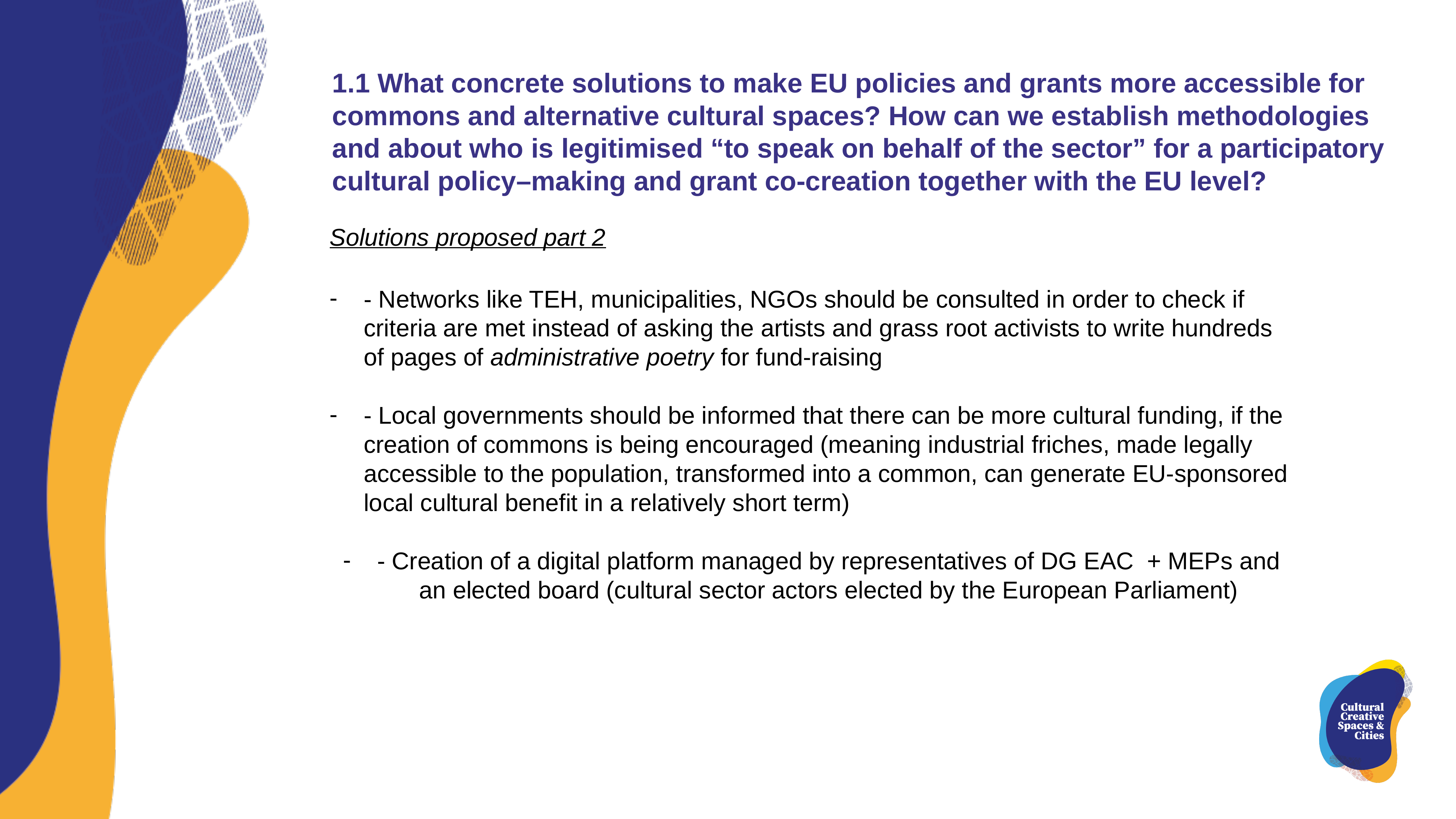

1.1 What concrete solutions to make EU policies and grants more accessible for commons and alternative cultural spaces? How can we establish methodologies and about who is legitimised “to speak on behalf of the sector” for a participatory cultural policy–making and grant co-creation together with the EU level?
Solutions proposed part 2

- Networks like TEH, municipalities, NGOs should be consulted in order to check if criteria are met instead of asking the artists and grass root activists to write hundreds of pages of administrative poetry for fund-raising

- Local governments should be informed that there can be more cultural funding, if the creation of commons is being encouraged (meaning industrial friches, made legally accessible to the population, transformed into a common, can generate EU-sponsored local cultural benefit in a relatively short term)

- Creation of a digital platform managed by representatives of DG EAC  + MEPs and an elected board (cultural sector actors elected by the European Parliament)